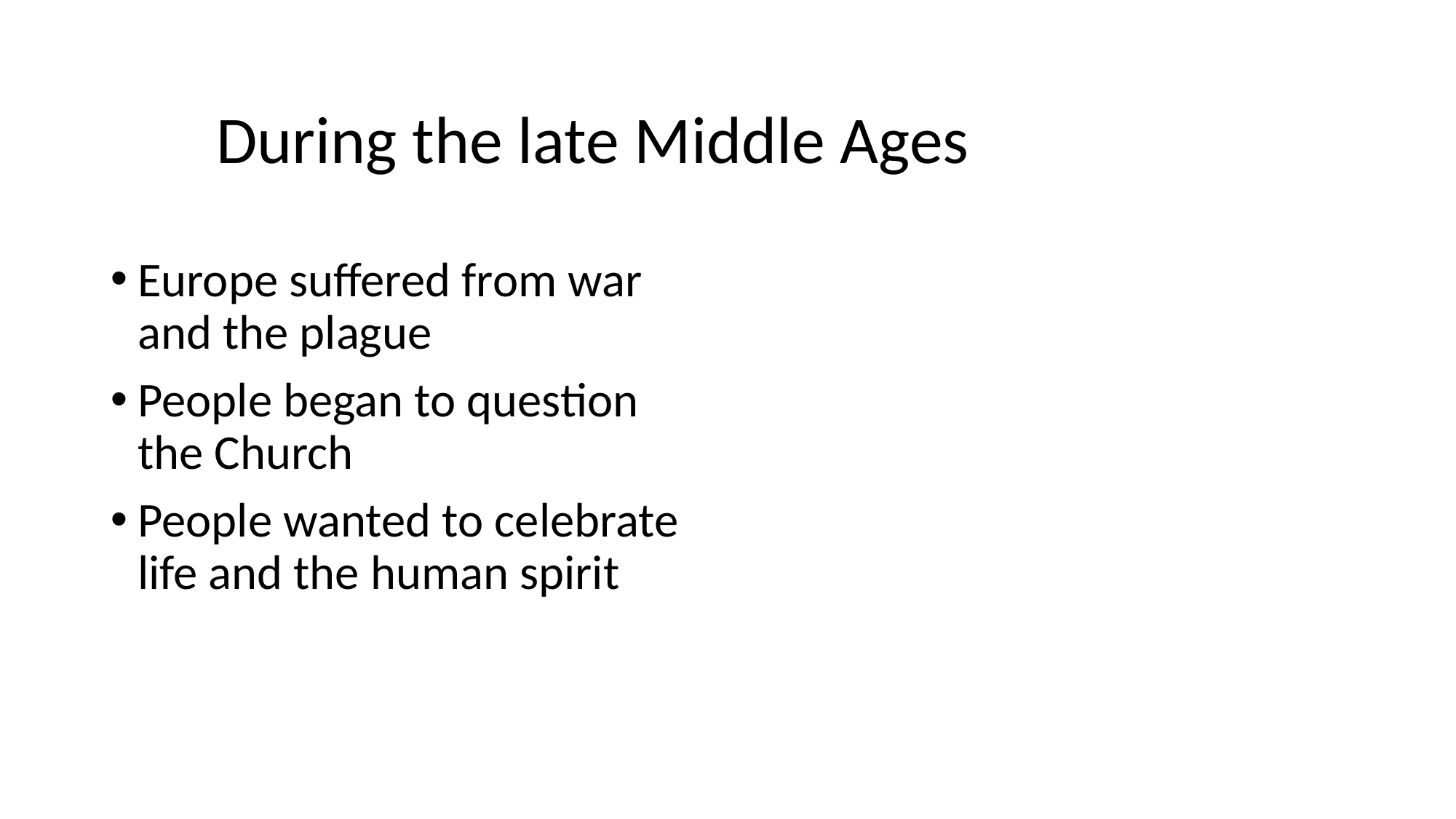

# During the late Middle Ages

Europe suffered from war and the plague
People began to question the Church
People wanted to celebrate life and the human spirit